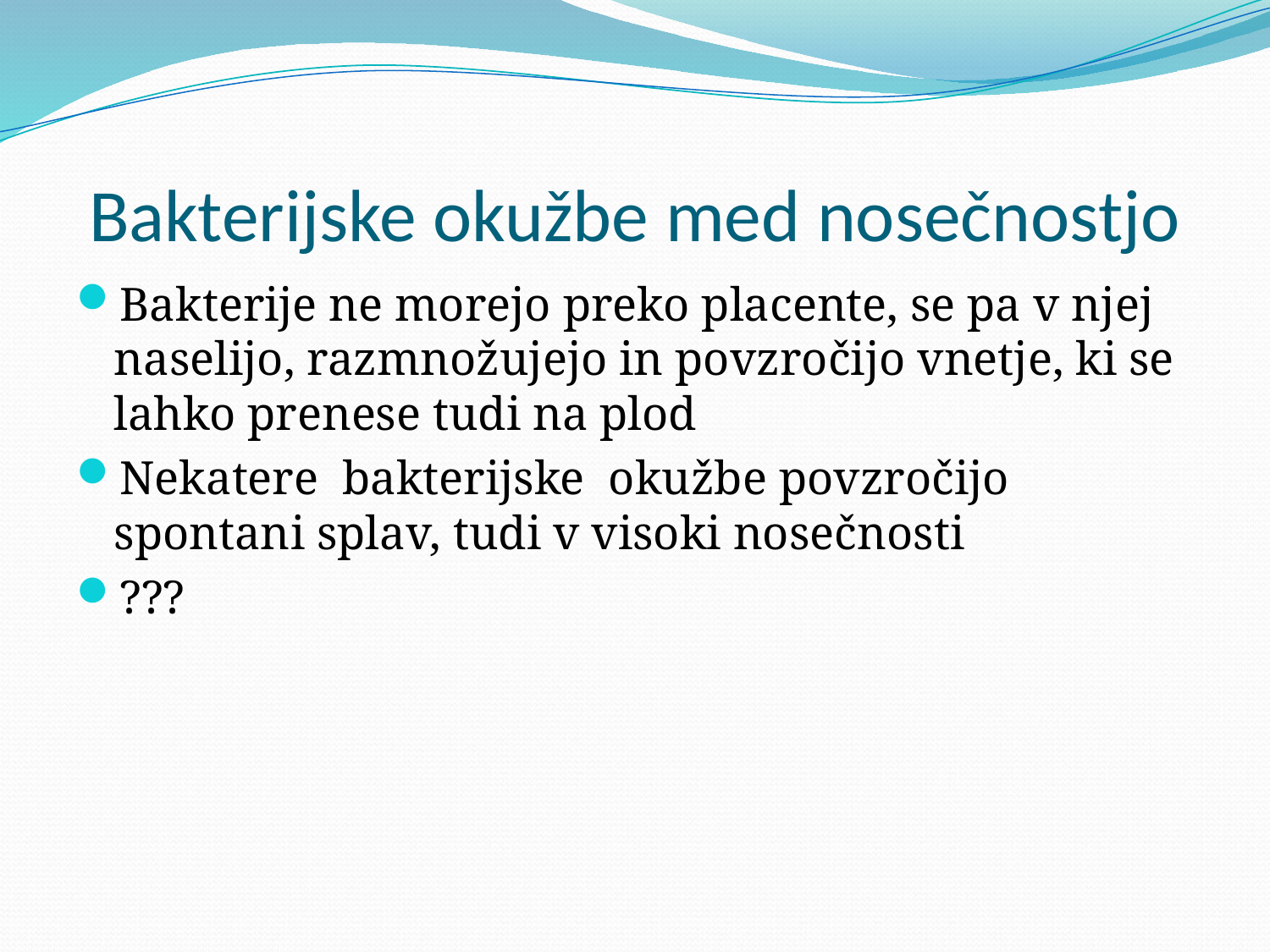

# Bakterijske okužbe med nosečnostjo
Bakterije ne morejo preko placente, se pa v njej naselijo, razmnožujejo in povzročijo vnetje, ki se lahko prenese tudi na plod
Nekatere  bakterijske  okužbe povzročijo spontani splav, tudi v visoki nosečnosti
???